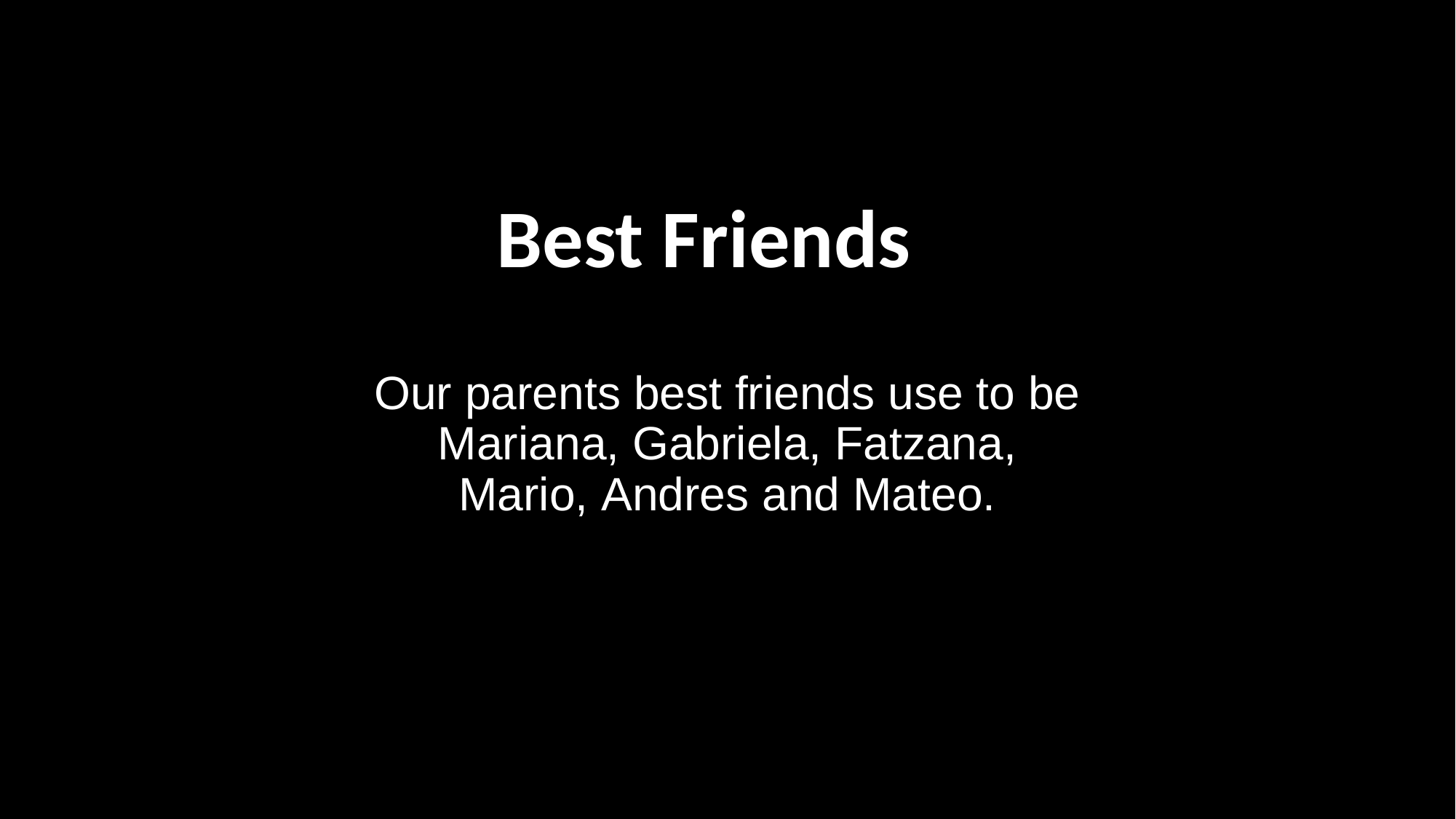

Best Friends

Our parents best friends use to be Mariana, Gabriela, Fatzana, Mario, Andres and Mateo.